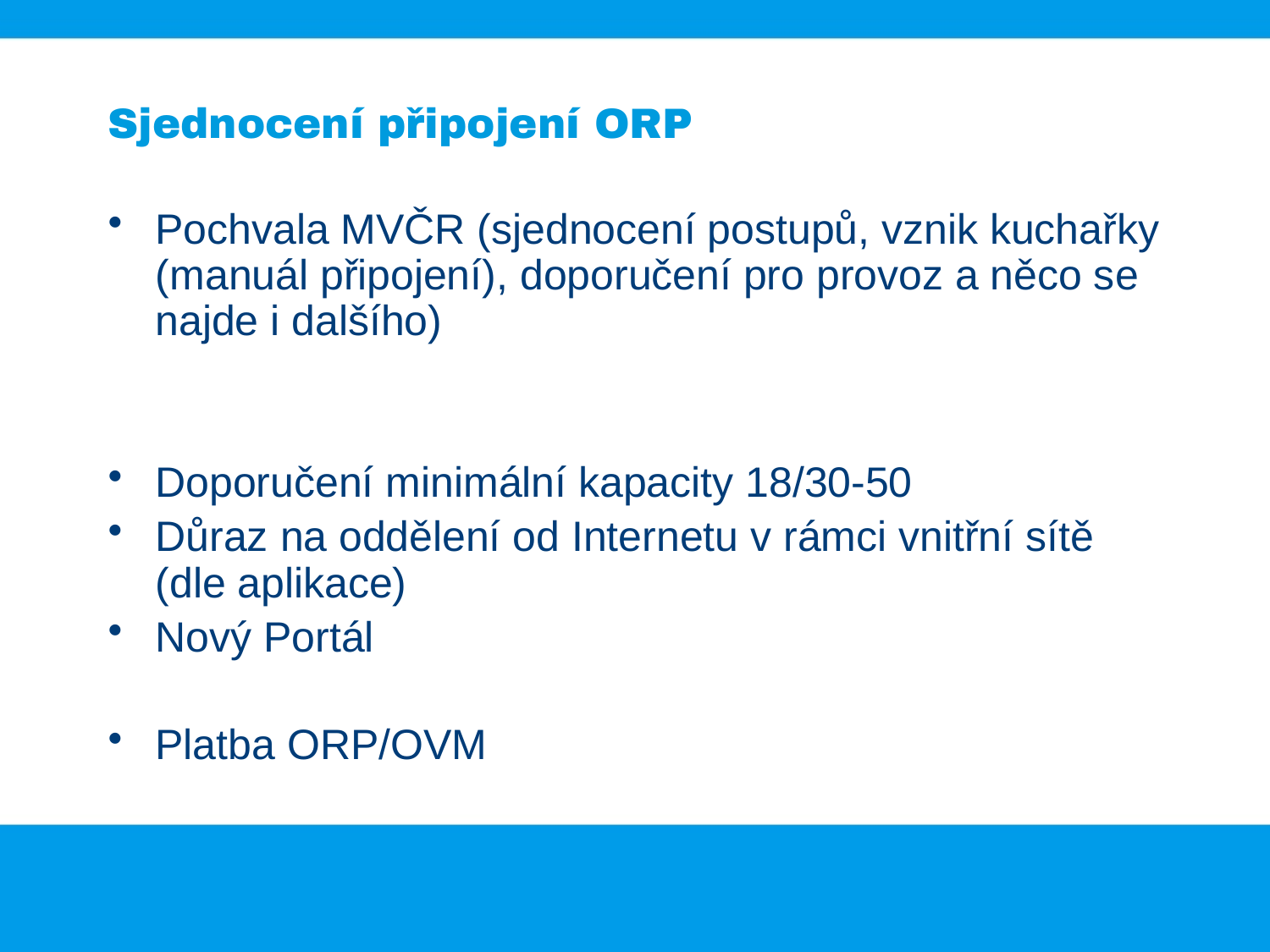

# Sjednocení připojení ORP
Pochvala MVČR (sjednocení postupů, vznik kuchařky (manuál připojení), doporučení pro provoz a něco se najde i dalšího)

Doporučení minimální kapacity 18/30-50
Důraz na oddělení od Internetu v rámci vnitřní sítě (dle aplikace)
Nový Portál

Platba ORP/OVM